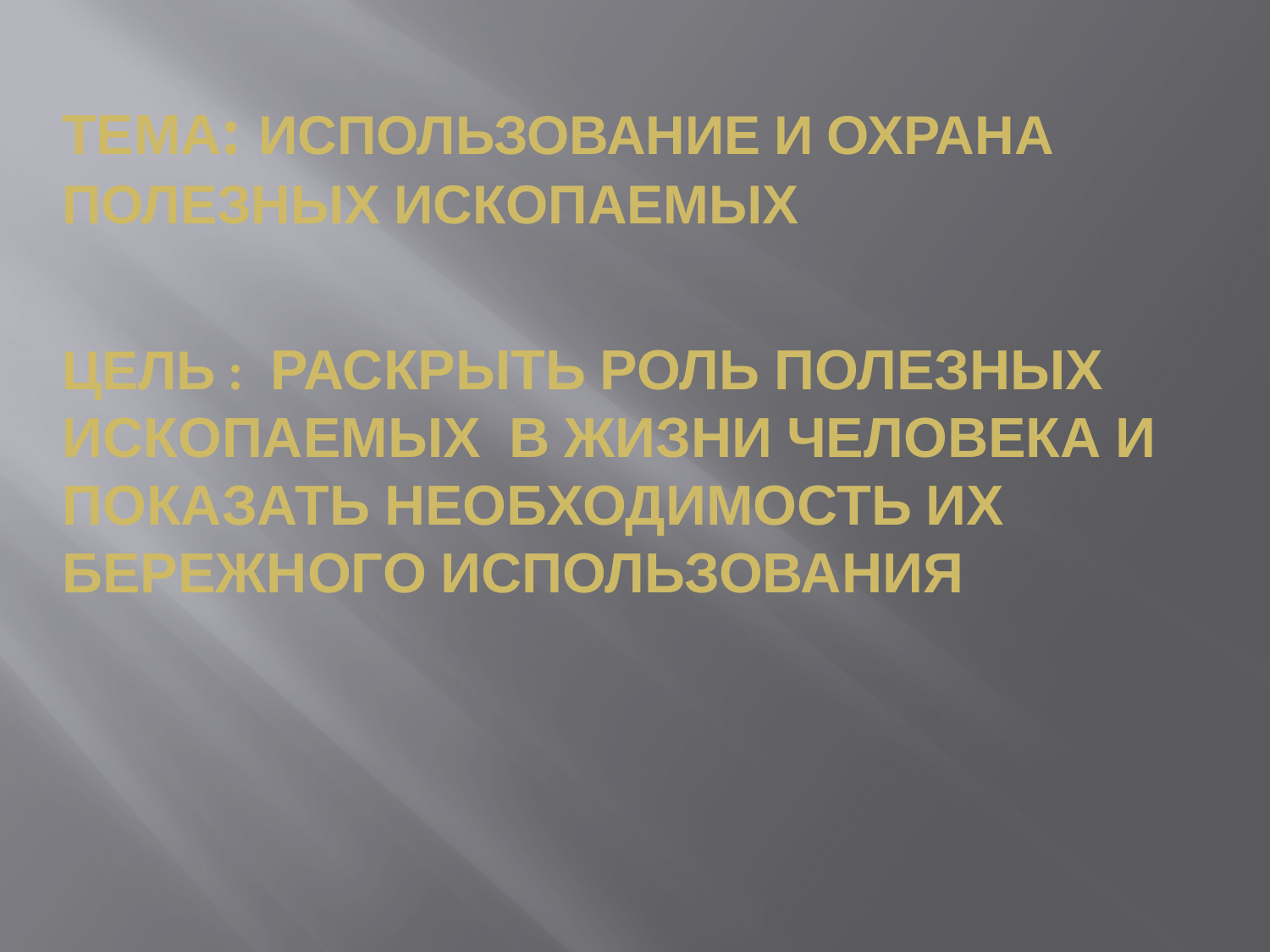

# Тема: Использование и охрана полезных ископаемых
Цель :  раскрыть роль полезных ископаемых  в жизни человека и показать необходимость их бережного использования